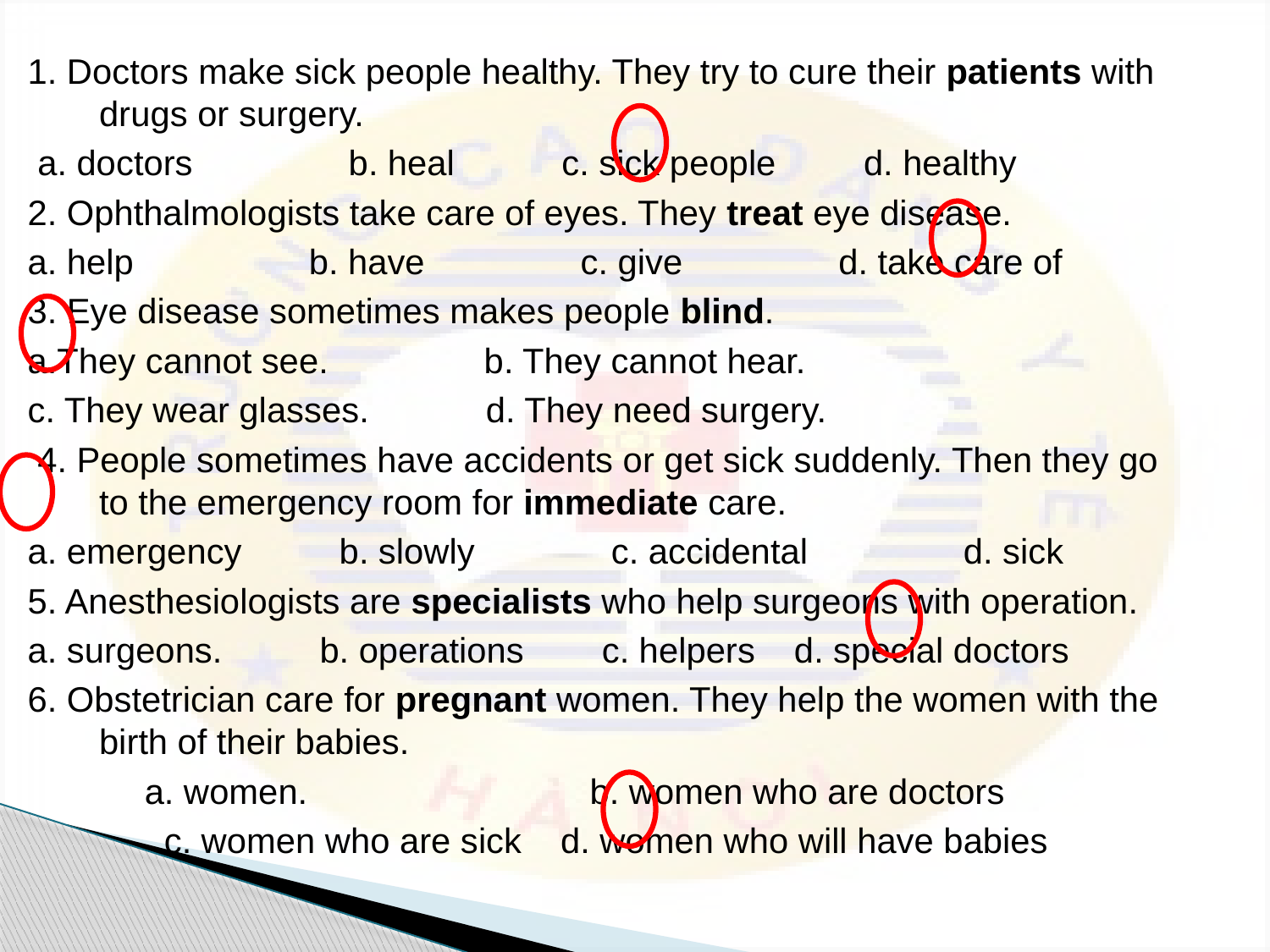

1. Doctors make sick people healthy. They try to cure their patients with drugs or surgery.
 a. doctors                b. heal           c. sick people         d. healthy
2. Ophthalmologists take care of eyes. They treat eye disease.
a. help                  b. have                c. give                d. take care of
3. Eye disease sometimes makes people blind.
a.They cannot see.                b. They cannot hear.
c. They wear glasses.            d. They need surgery.
 4. People sometimes have accidents or get sick suddenly. Then they go to the emergency room for immediate care.
a. emergency          b. slowly              c. accidental                d. sick
5. Anesthesiologists are specialists who help surgeons with operation.
a. surgeons.          b. operations        c. helpers    d. special doctors
6. Obstetrician care for pregnant women. They help the women with the birth of their babies.
            a. women.                             b. women who are doctors
              c. women who are sick    d. women who will have babies